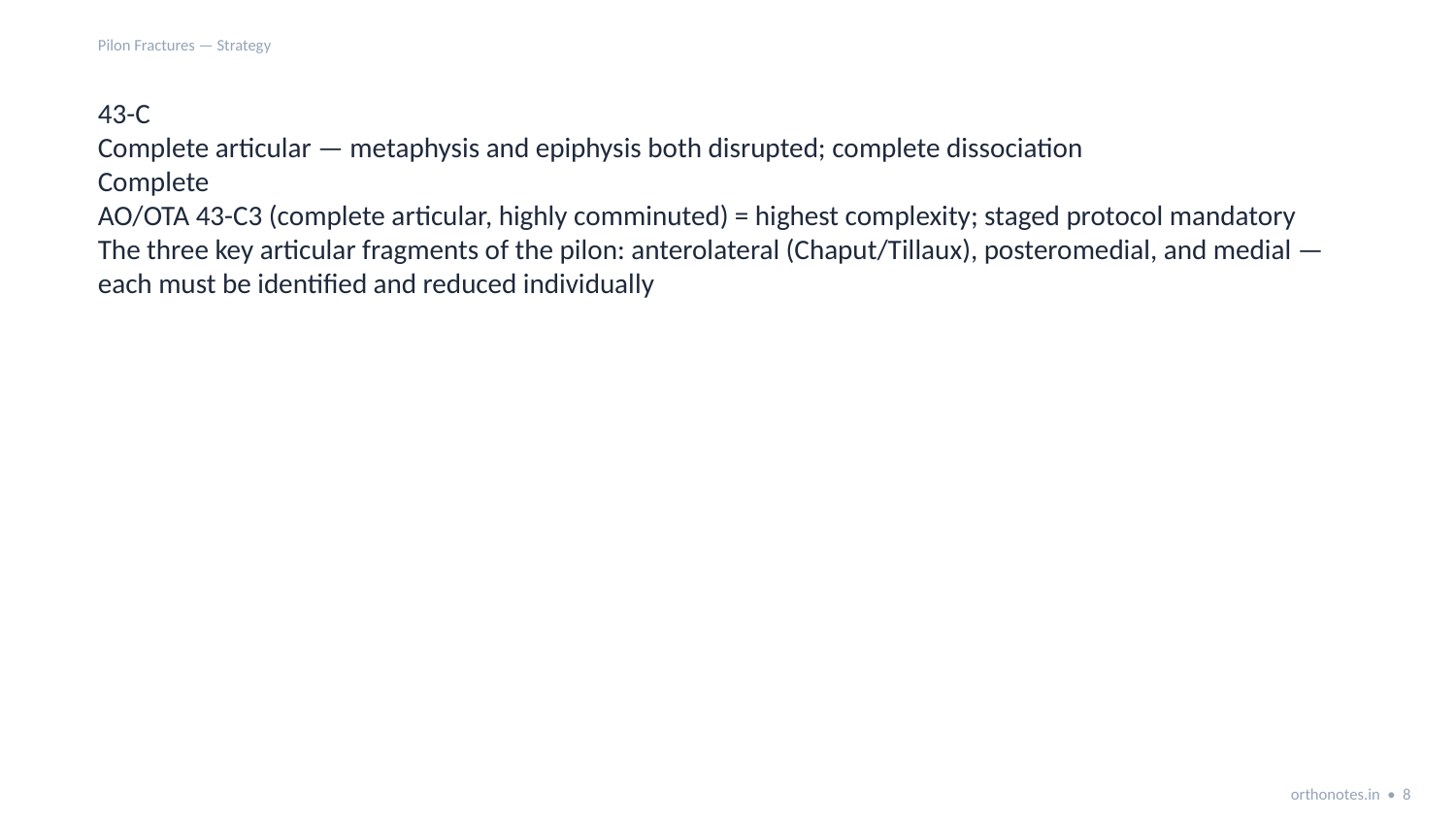

Pilon Fractures — Strategy
43-C
Complete articular — metaphysis and epiphysis both disrupted; complete dissociation
Complete
AO/OTA 43-C3 (complete articular, highly comminuted) = highest complexity; staged protocol mandatory
The three key articular fragments of the pilon: anterolateral (Chaput/Tillaux), posteromedial, and medial — each must be identified and reduced individually
orthonotes.in  •  8